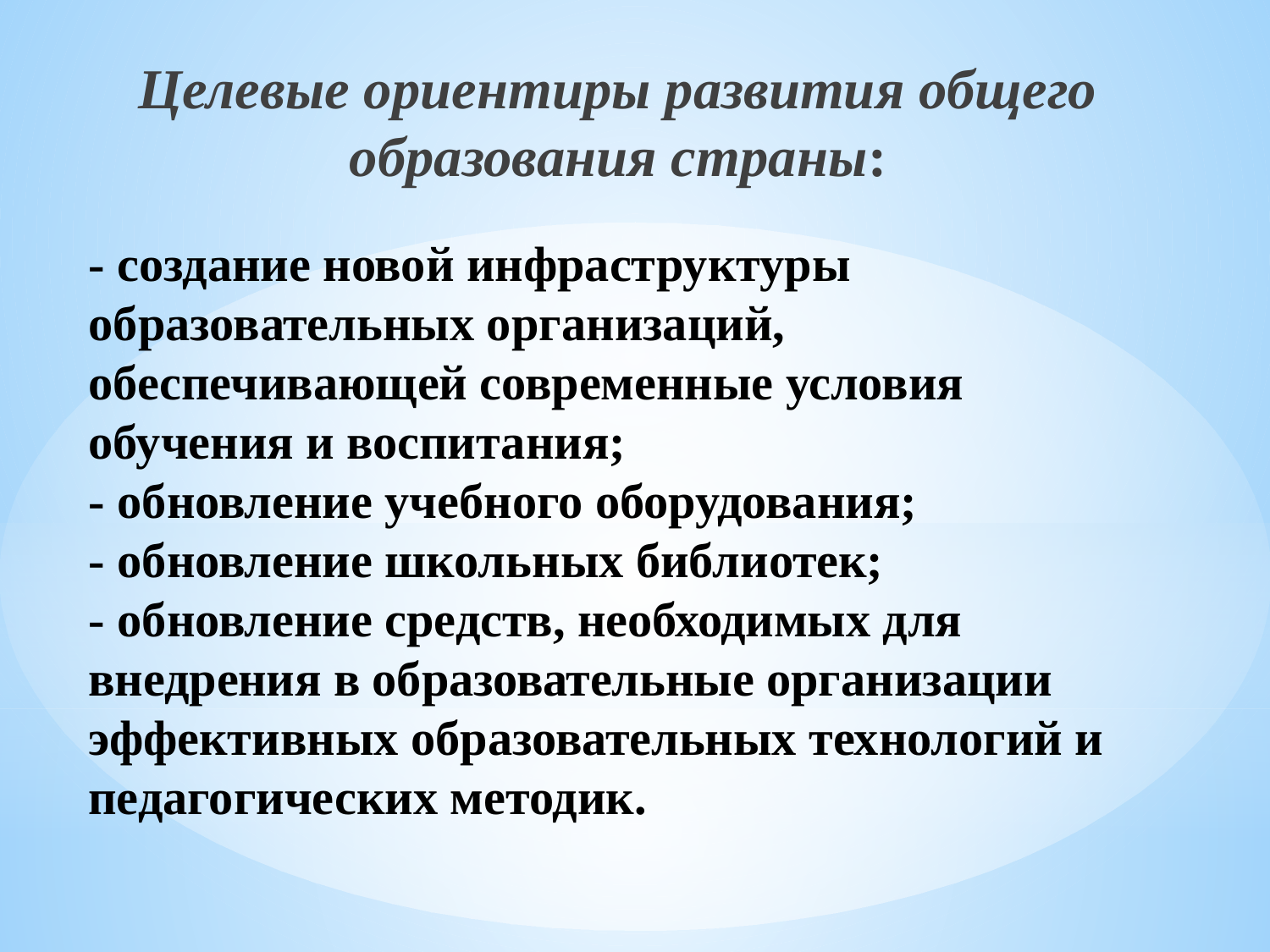

Целевые ориентиры развития общего образования страны:
# - создание новой инфраструктуры образовательных организаций, обеспечивающей современные условия обучения и воспитания; - обновление учебного оборудования; - обновление школьных библиотек; - обновление средств, необходимых для внедрения в образовательные организации эффективных образовательных технологий и педагогических методик.